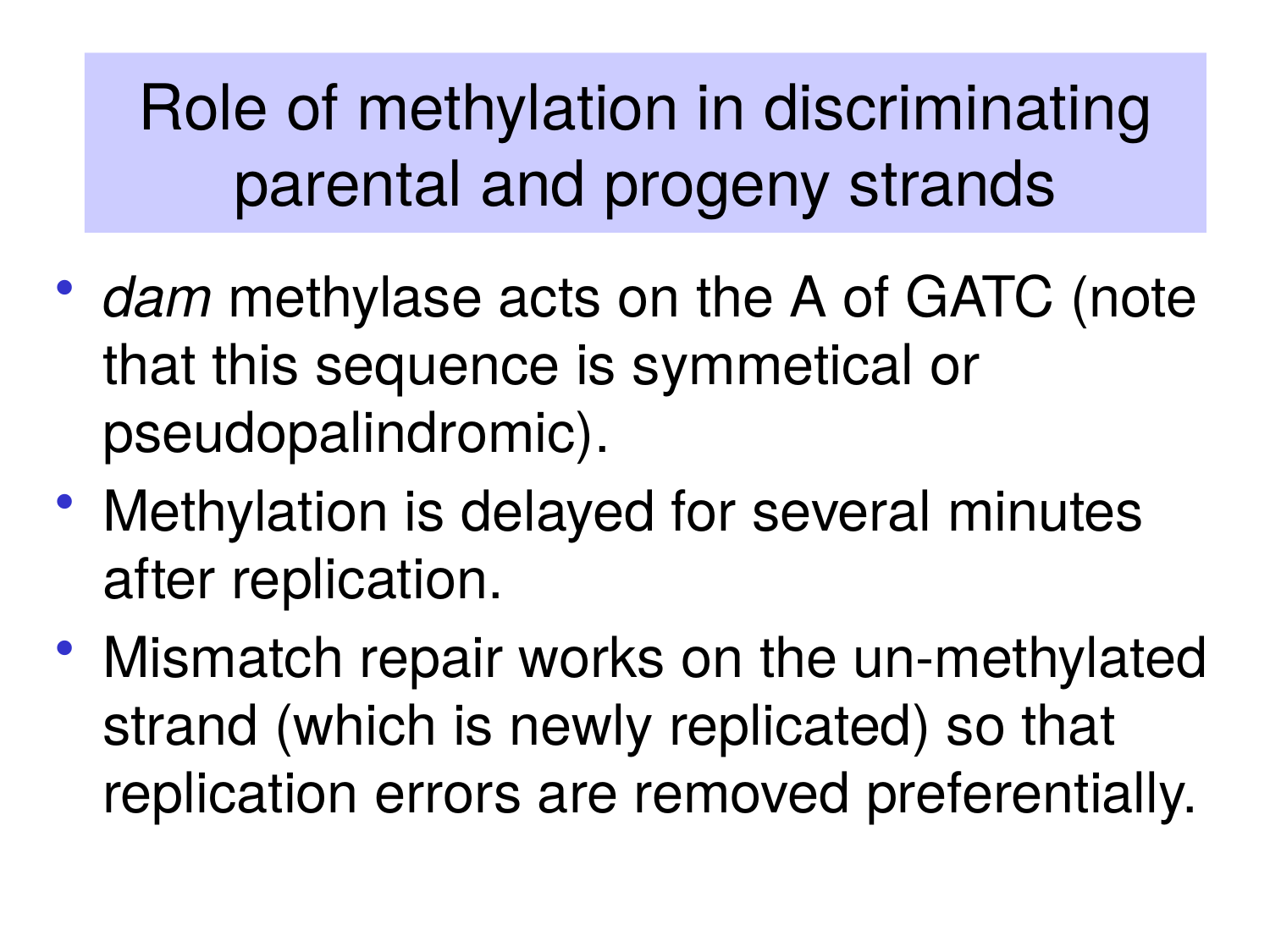

# Role of methylation in discriminating parental and progeny strands
dam methylase acts on the A of GATC (note that this sequence is symmetical or pseudopalindromic).
Methylation is delayed for several minutes after replication.
Mismatch repair works on the un-methylated strand (which is newly replicated) so that replication errors are removed preferentially.